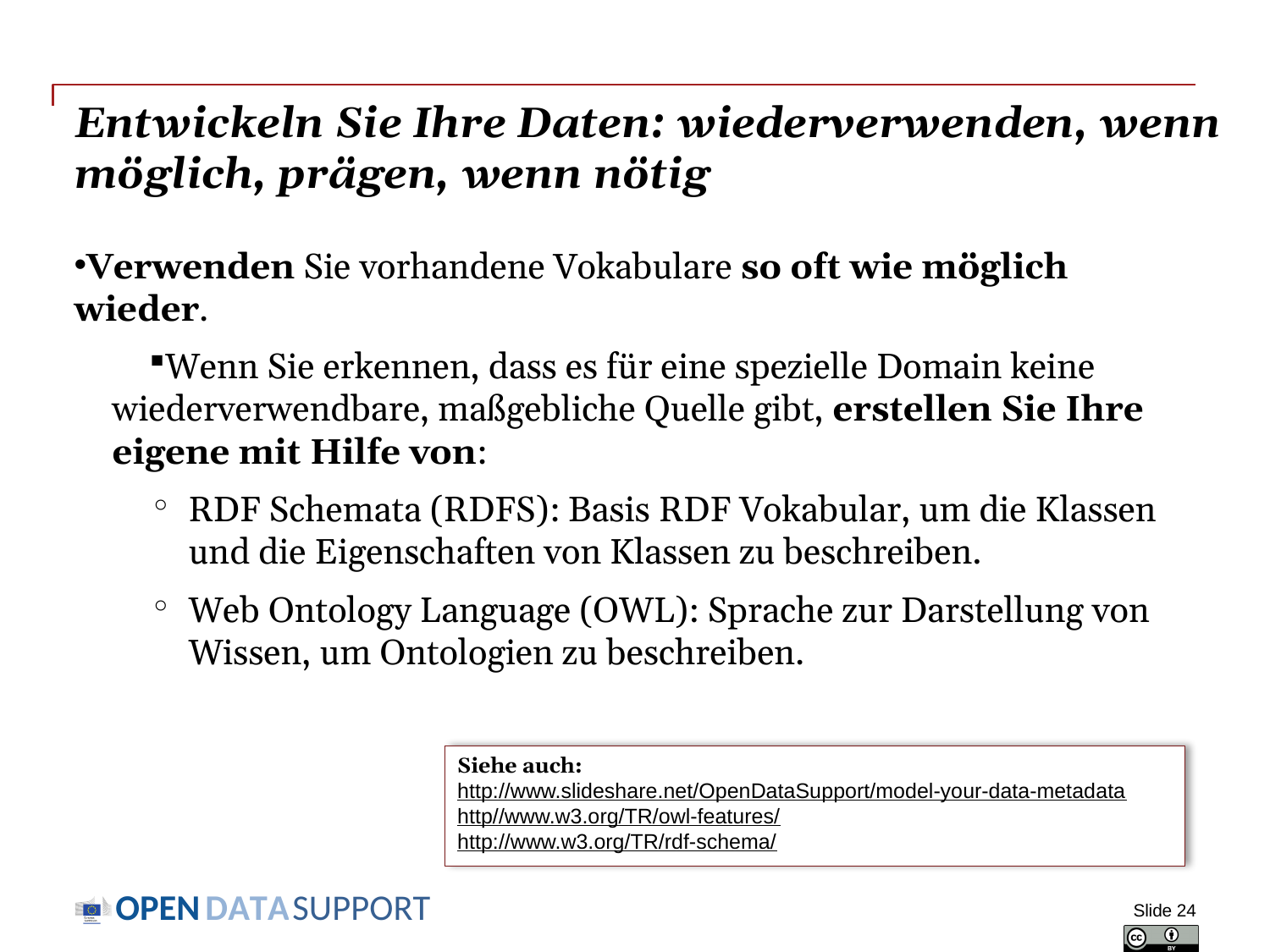

# Entwickeln Sie Ihre Daten: wiederverwenden, wenn möglich, prägen, wenn nötig
Verwenden Sie vorhandene Vokabulare so oft wie möglich wieder.
Wenn Sie erkennen, dass es für eine spezielle Domain keine wiederverwendbare, maßgebliche Quelle gibt, erstellen Sie Ihre eigene mit Hilfe von:
RDF Schemata (RDFS): Basis RDF Vokabular, um die Klassen und die Eigenschaften von Klassen zu beschreiben.
Web Ontology Language (OWL): Sprache zur Darstellung von Wissen, um Ontologien zu beschreiben.
Siehe auch:
http://www.slideshare.net/OpenDataSupport/model-your-data-metadata
http//www.w3.org/TR/owl-features/
http://www.w3.org/TR/rdf-schema/
Slide 24